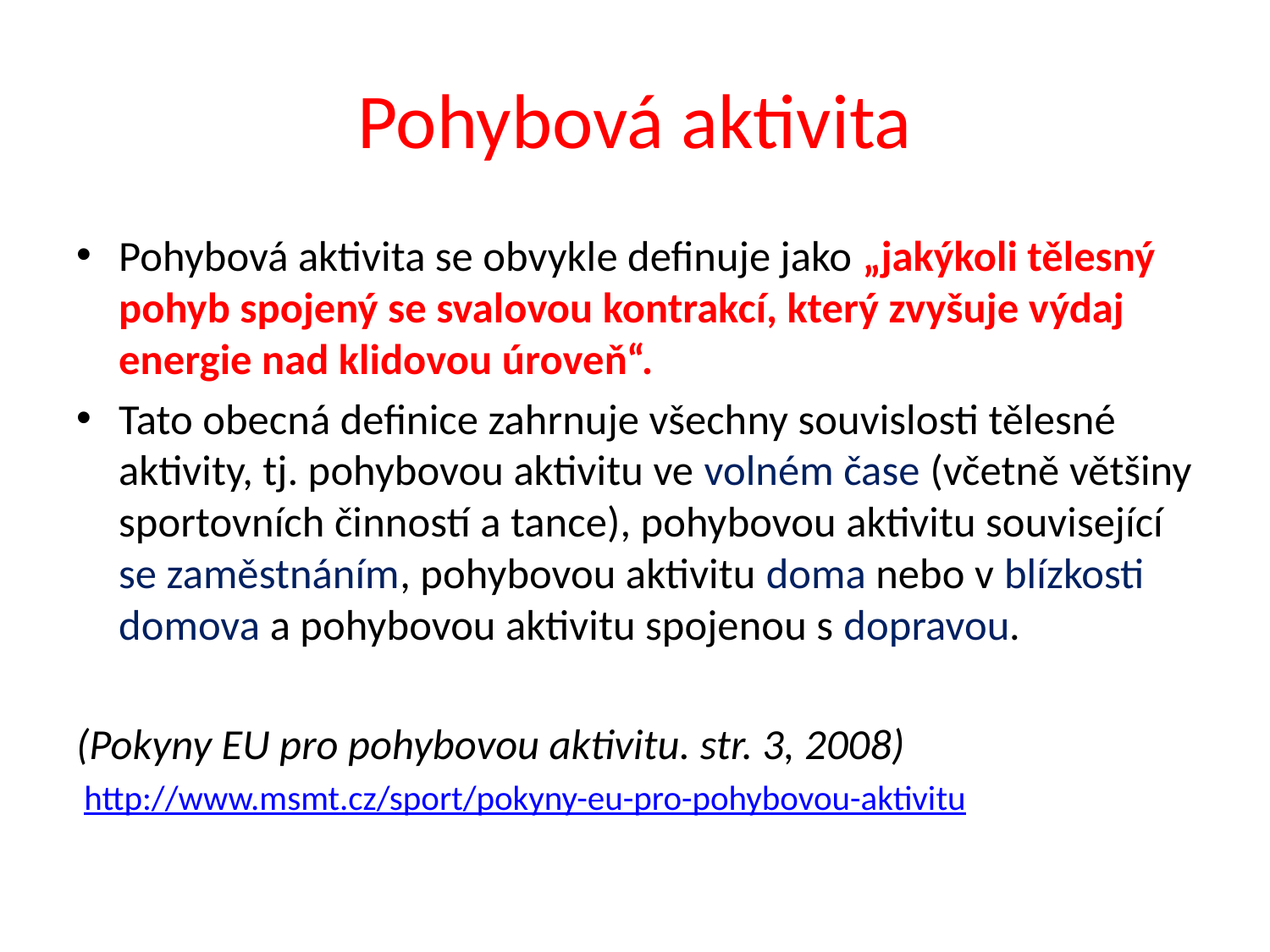

# Pohybová aktivita
Pohybová aktivita se obvykle definuje jako „jakýkoli tělesný pohyb spojený se svalovou kontrakcí, který zvyšuje výdaj energie nad klidovou úroveň“.
Tato obecná definice zahrnuje všechny souvislosti tělesné aktivity, tj. pohybovou aktivitu ve volném čase (včetně většiny sportovních činností a tance), pohybovou aktivitu související se zaměstnáním, pohybovou aktivitu doma nebo v blízkosti domova a pohybovou aktivitu spojenou s dopravou.

(Pokyny EU pro pohybovou aktivitu. str. 3, 2008)
 http://www.msmt.cz/sport/pokyny-eu-pro-pohybovou-aktivitu